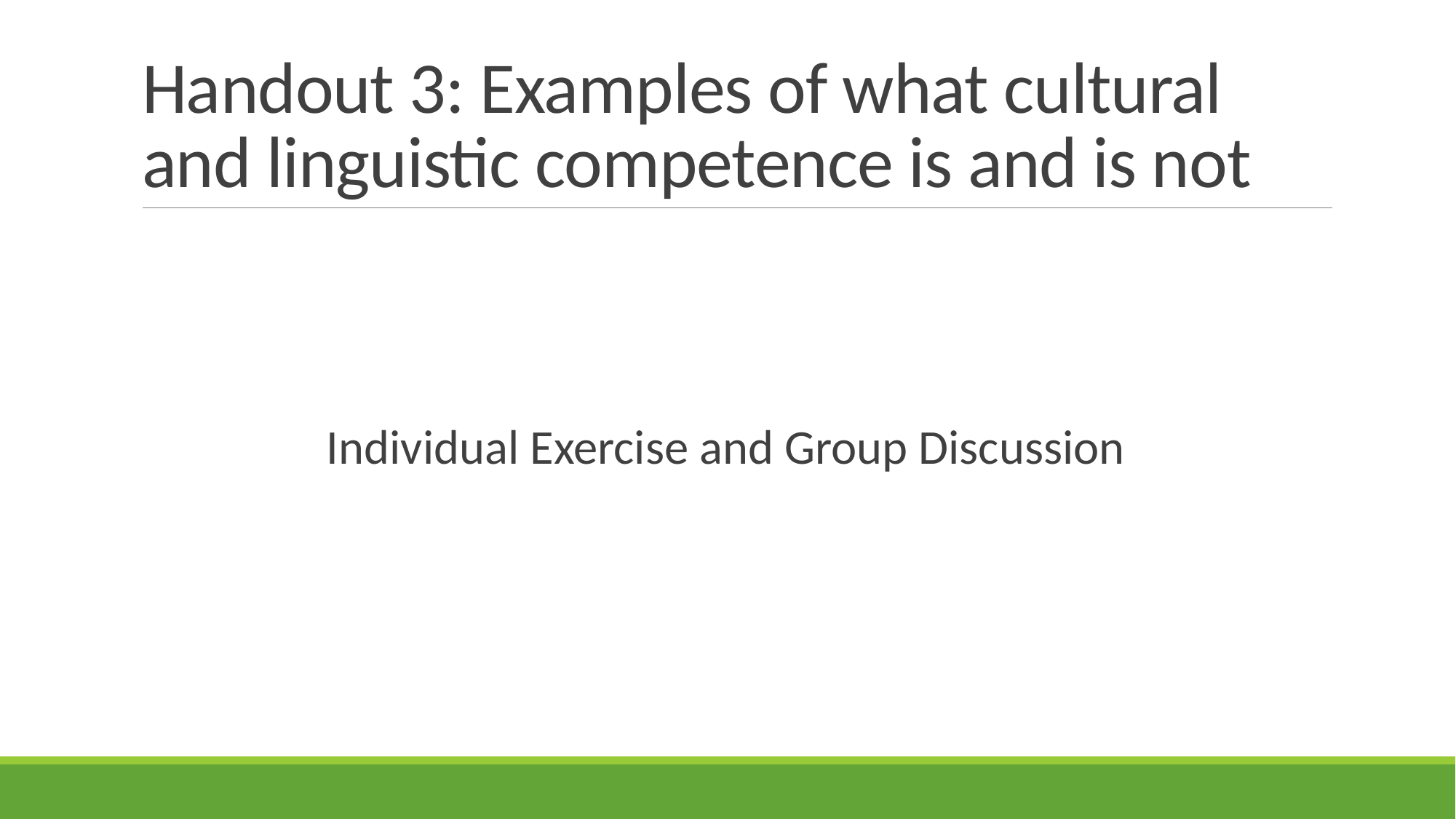

# Handout 3: Examples of what cultural and linguistic competence is and is not
Individual Exercise and Group Discussion